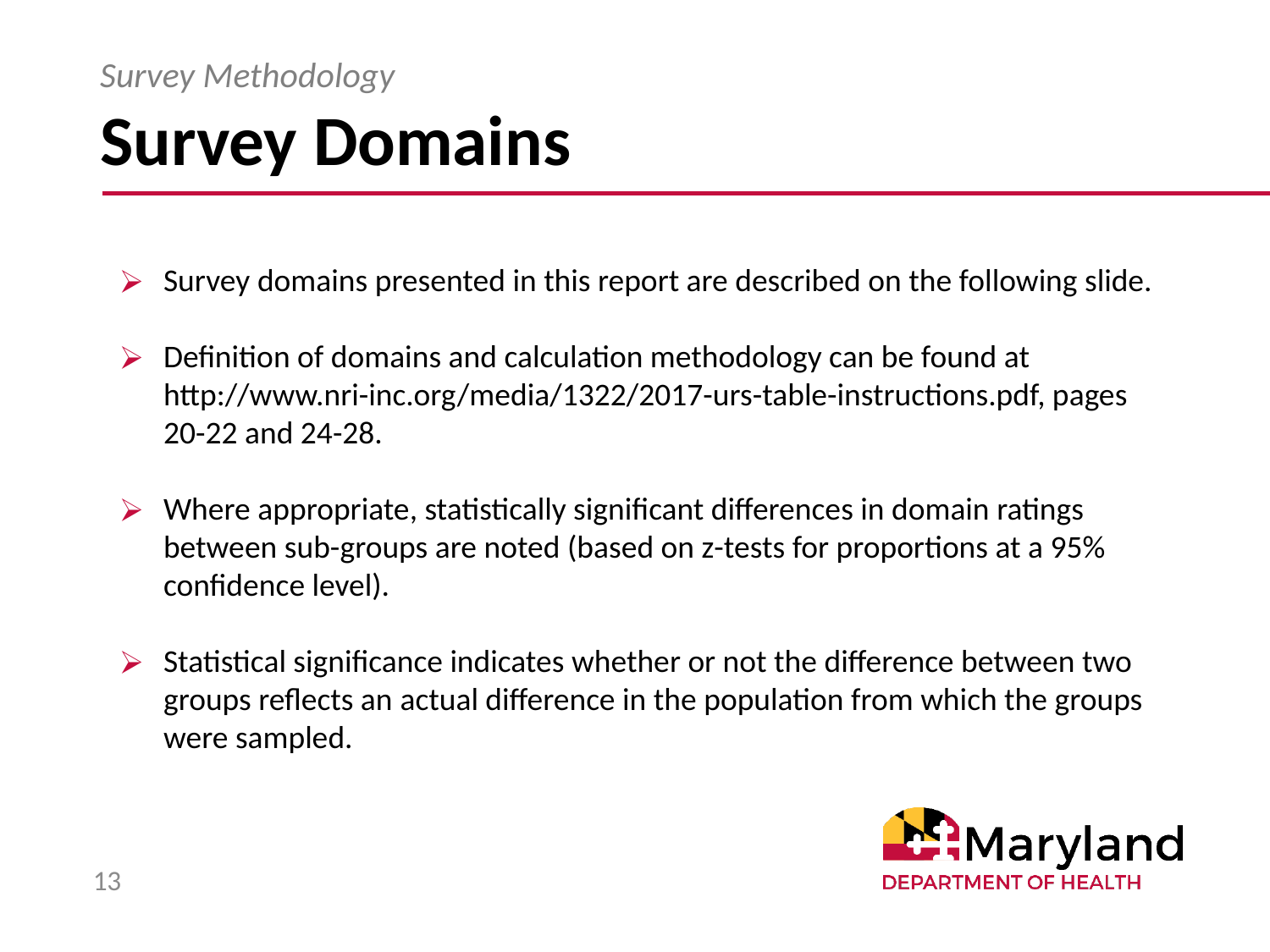

# Survey Domains
Survey Methodology
Survey domains presented in this report are described on the following slide.

Definition of domains and calculation methodology can be found at http://www.nri-inc.org/media/1322/2017-urs-table-instructions.pdf, pages 20-22 and 24-28.

Where appropriate, statistically significant differences in domain ratings between sub-groups are noted (based on z-tests for proportions at a 95% confidence level).

Statistical significance indicates whether or not the difference between two groups reflects an actual difference in the population from which the groups were sampled.

13